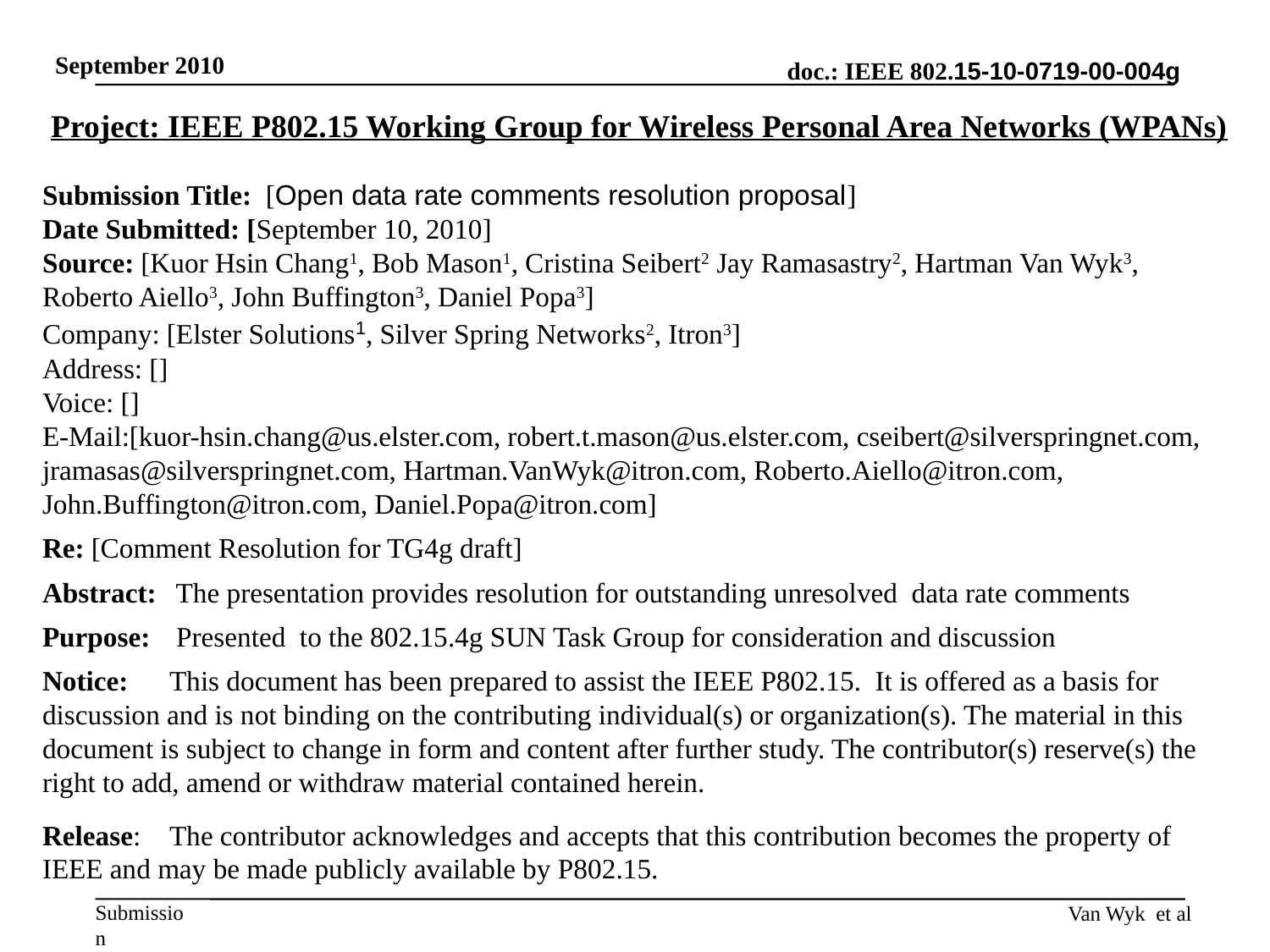

Project: IEEE P802.15 Working Group for Wireless Personal Area Networks (WPANs)

Submission Title:  [Open data rate comments resolution proposal]
Date Submitted: [September 10, 2010]
Source: [Kuor Hsin Chang1, Bob Mason1, Cristina Seibert2 Jay Ramasastry2, Hartman Van Wyk3, Roberto Aiello3, John Buffington3, Daniel Popa3]
Company: [Elster Solutions1, Silver Spring Networks2, Itron3]
Address: []
Voice: []
E-Mail:[kuor-hsin.chang@us.elster.com, robert.t.mason@us.elster.com, cseibert@silverspringnet.com, jramasas@silverspringnet.com, Hartman.VanWyk@itron.com, Roberto.Aiello@itron.com, John.Buffington@itron.com, Daniel.Popa@itron.com]
Re: [Comment Resolution for TG4g draft]
Abstract:	 The presentation provides resolution for outstanding unresolved  data rate comments
Purpose:	 Presented  to the 802.15.4g SUN Task Group for consideration and discussion
Notice:	This document has been prepared to assist the IEEE P802.15.  It is offered as a basis for discussion and is not binding on the contributing individual(s) or organization(s). The material in this document is subject to change in form and content after further study. The contributor(s) reserve(s) the right to add, amend or withdraw material contained herein.

Release:	The contributor acknowledges and accepts that this contribution becomes the property of IEEE and may be made publicly available by P802.15.